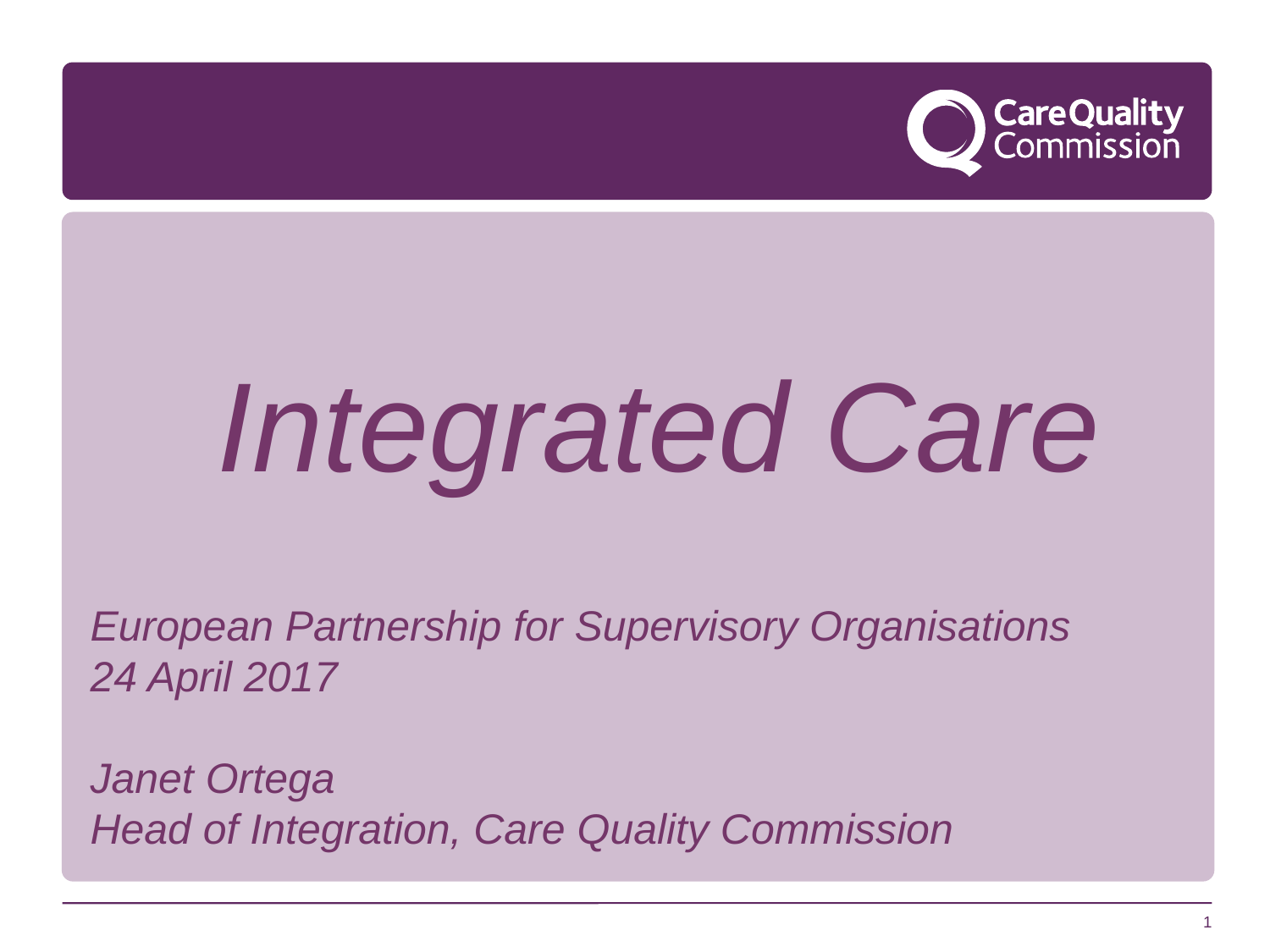

Integrated Care

European Partnership for Supervisory Organisations
24 April 2017

Janet Ortega
Head of Integration, Care Quality Commission

1